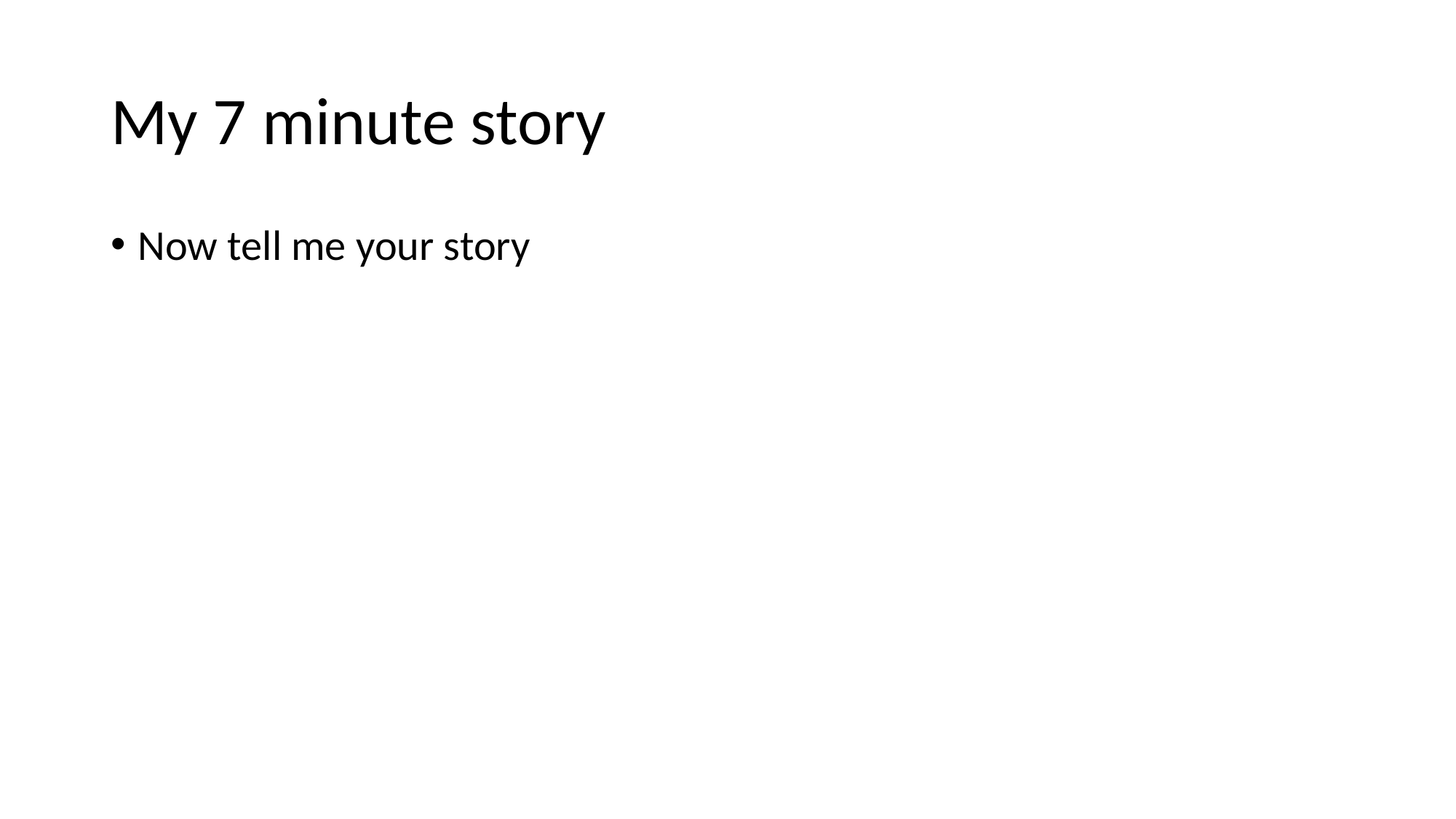

# My 7 minute story
Now tell me your story